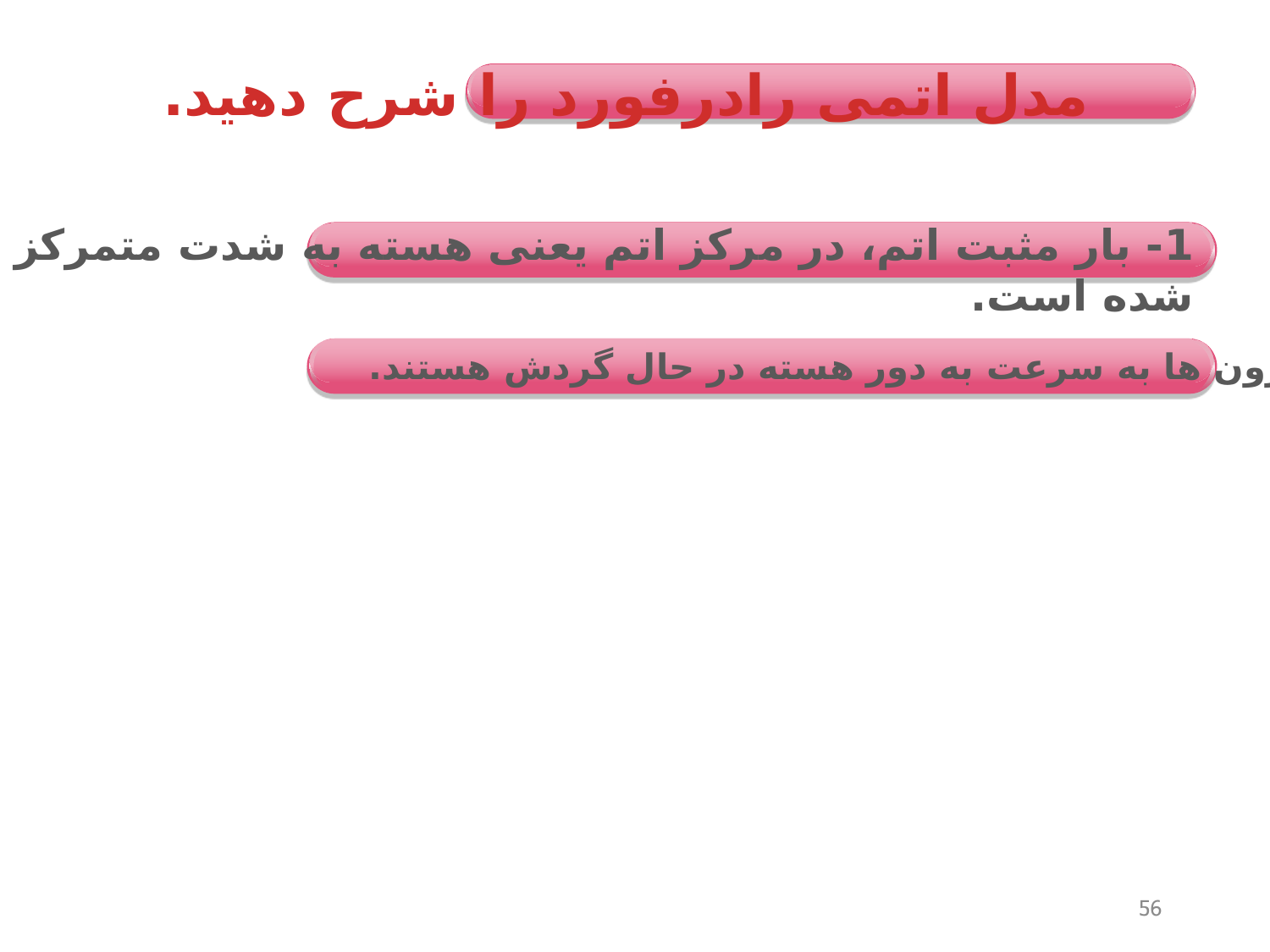

مدل اتمی رادرفورد را شرح دهید.

1- بار مثبت اتم، در مرکز اتم یعنی هسته به شدت متمرکز شده است.

2- الکترون ها به سرعت به دور هسته در حال گردش هستند.
56